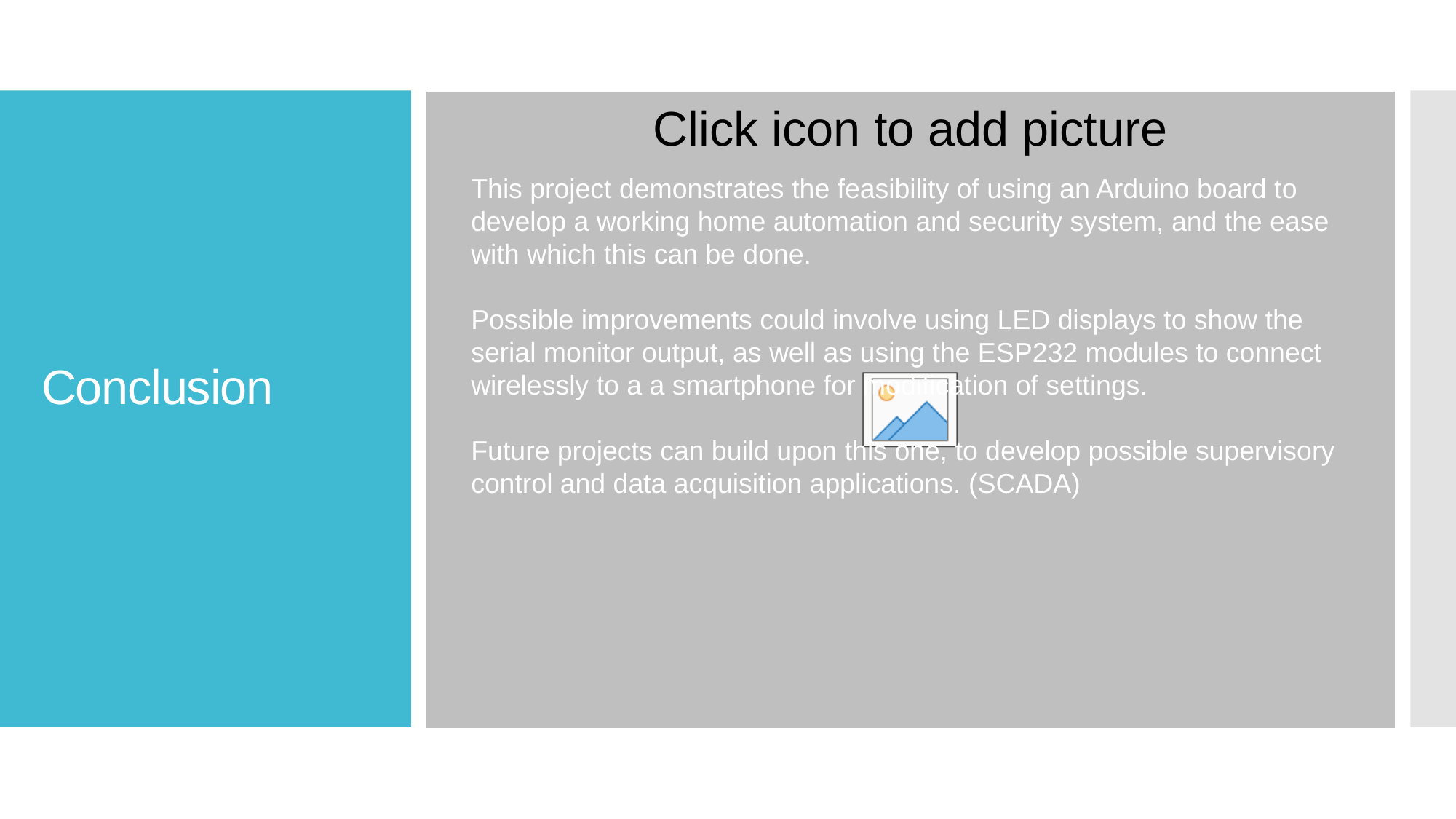

# Conclusion
This project demonstrates the feasibility of using an Arduino board to develop a working home automation and security system, and the ease with which this can be done.

Possible improvements could involve using LED displays to show the serial monitor output, as well as using the ESP232 modules to connect wirelessly to a a smartphone for modification of settings.

Future projects can build upon this one, to develop possible supervisory control and data acquisition applications. (SCADA)